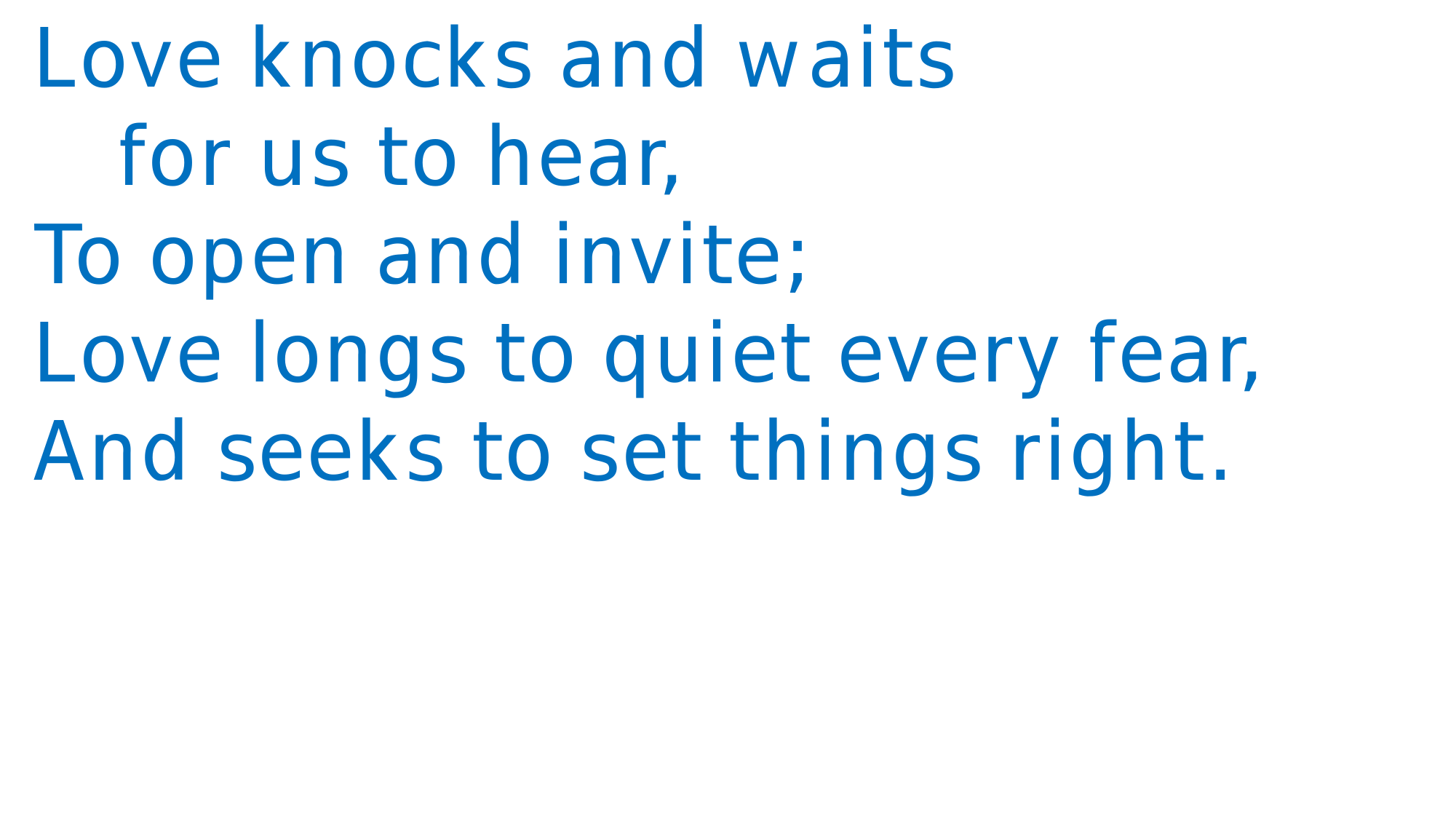

Love knocks and waits
	for us to hear,
 To open and invite;
 Love longs to quiet every fear,
 And seeks to set things right.